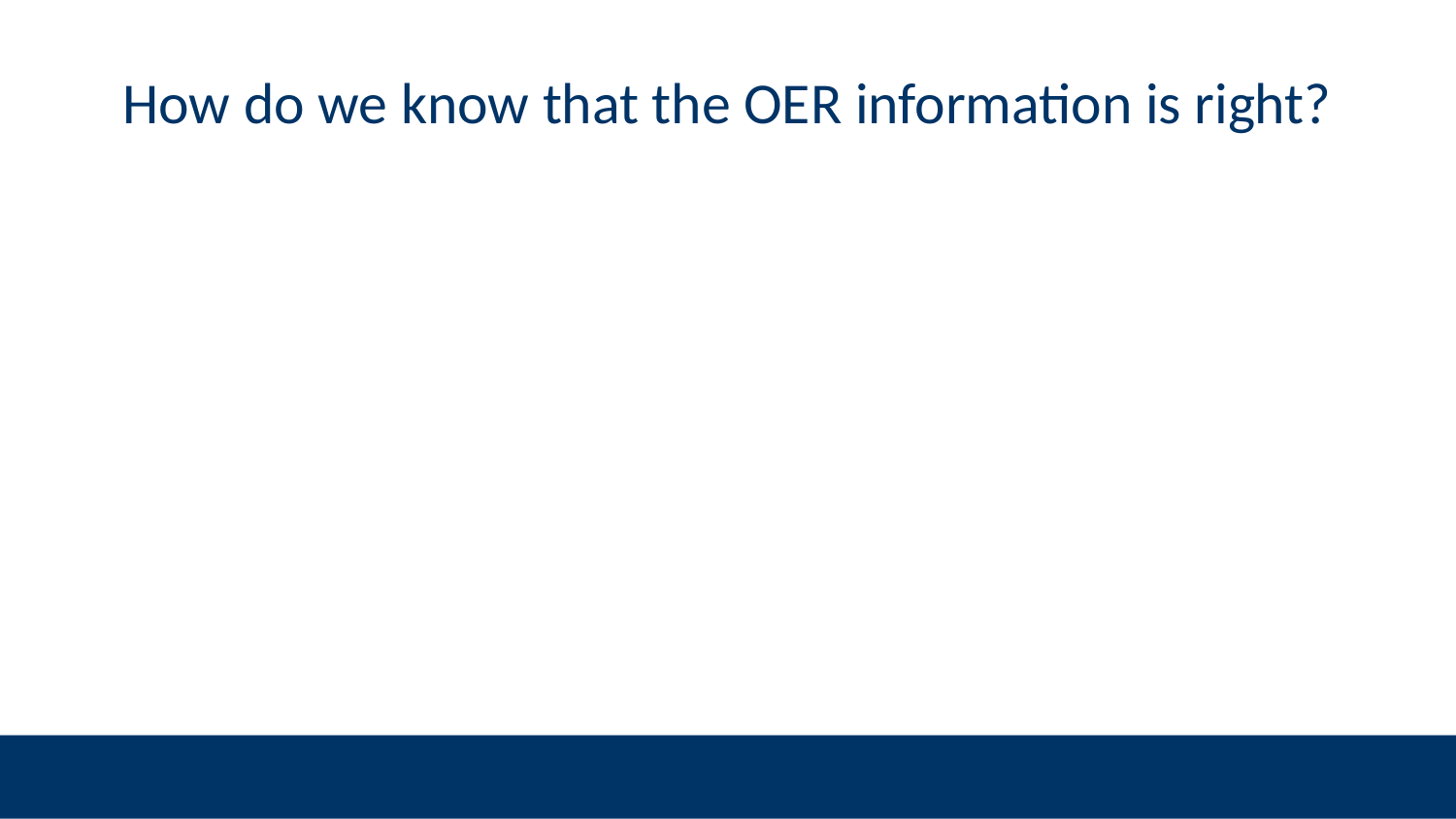

# How do we know that the OER information is right?